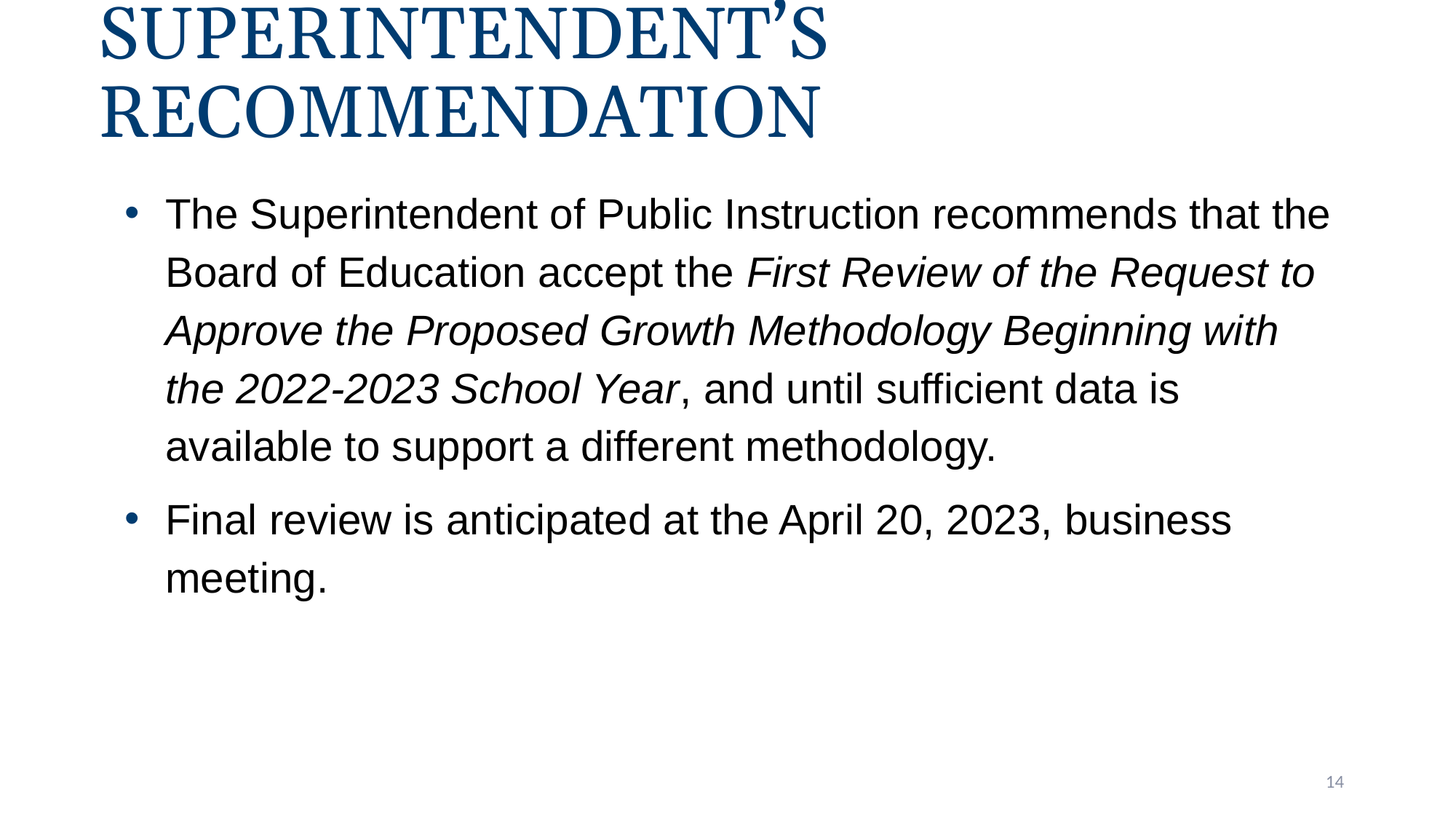

# Superintendent’s recommendation
The Superintendent of Public Instruction recommends that the Board of Education accept the First Review of the Request to Approve the Proposed Growth Methodology Beginning with the 2022-2023 School Year, and until sufficient data is available to support a different methodology.
Final review is anticipated at the April 20, 2023, business meeting.

14